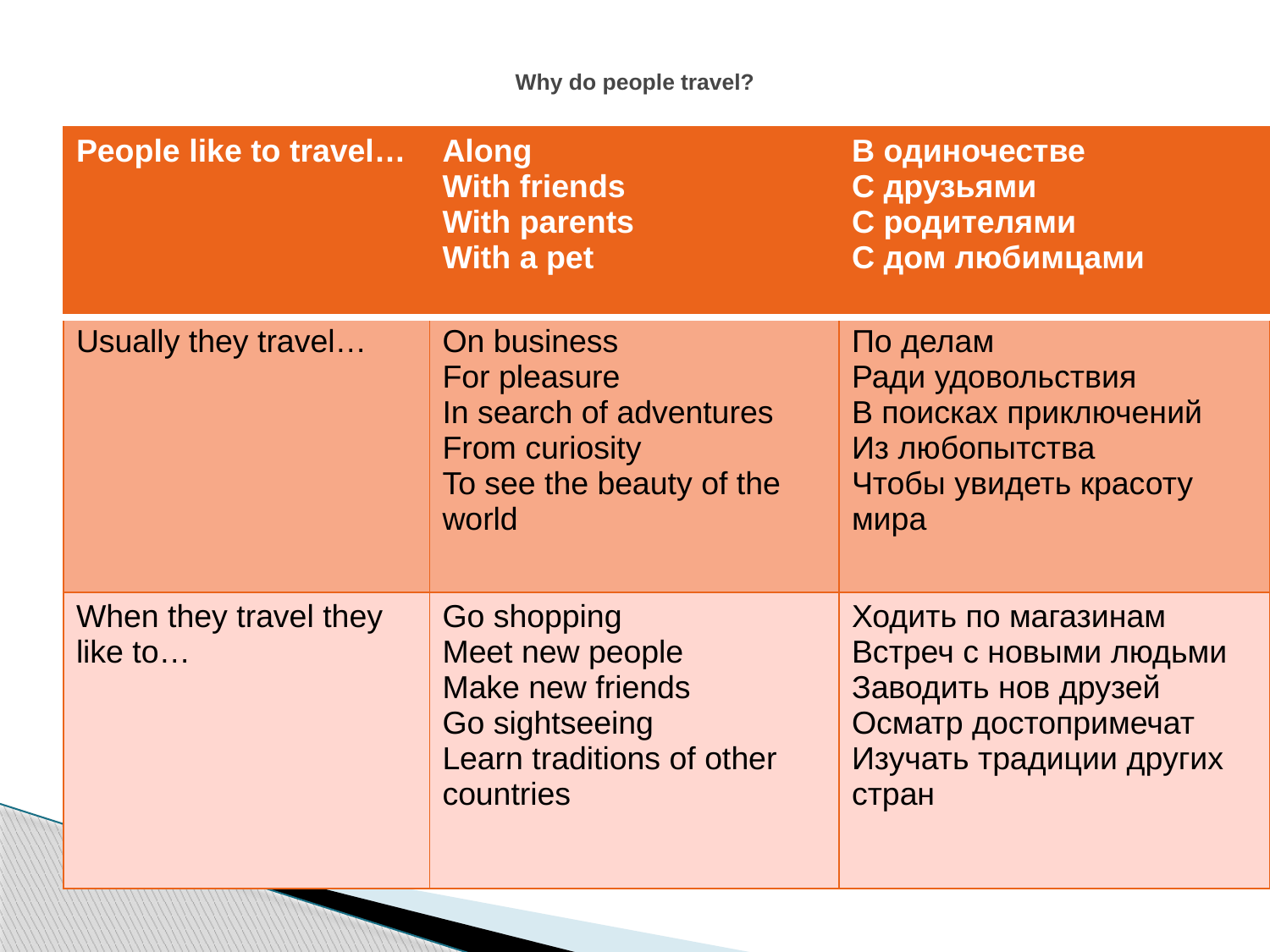

# Why do people travel?
| People like to travel… | Along With friends With parents With a pet | В одиночестве С друзьями С родителями С дом любимцами |
| --- | --- | --- |
| Usually they travel… | On business For pleasure In search of adventures From curiosity To see the beauty of the world | По делам Ради удовольствия В поисках приключений Из любопытства Чтобы увидеть красоту мира |
| When they travel they like to… | Go shopping Meet new people Make new friends Go sightseeing Learn traditions of other countries | Ходить по магазинам Встреч с новыми людьми Заводить нов друзей Осматр достопримечат Изучать традиции других стран |